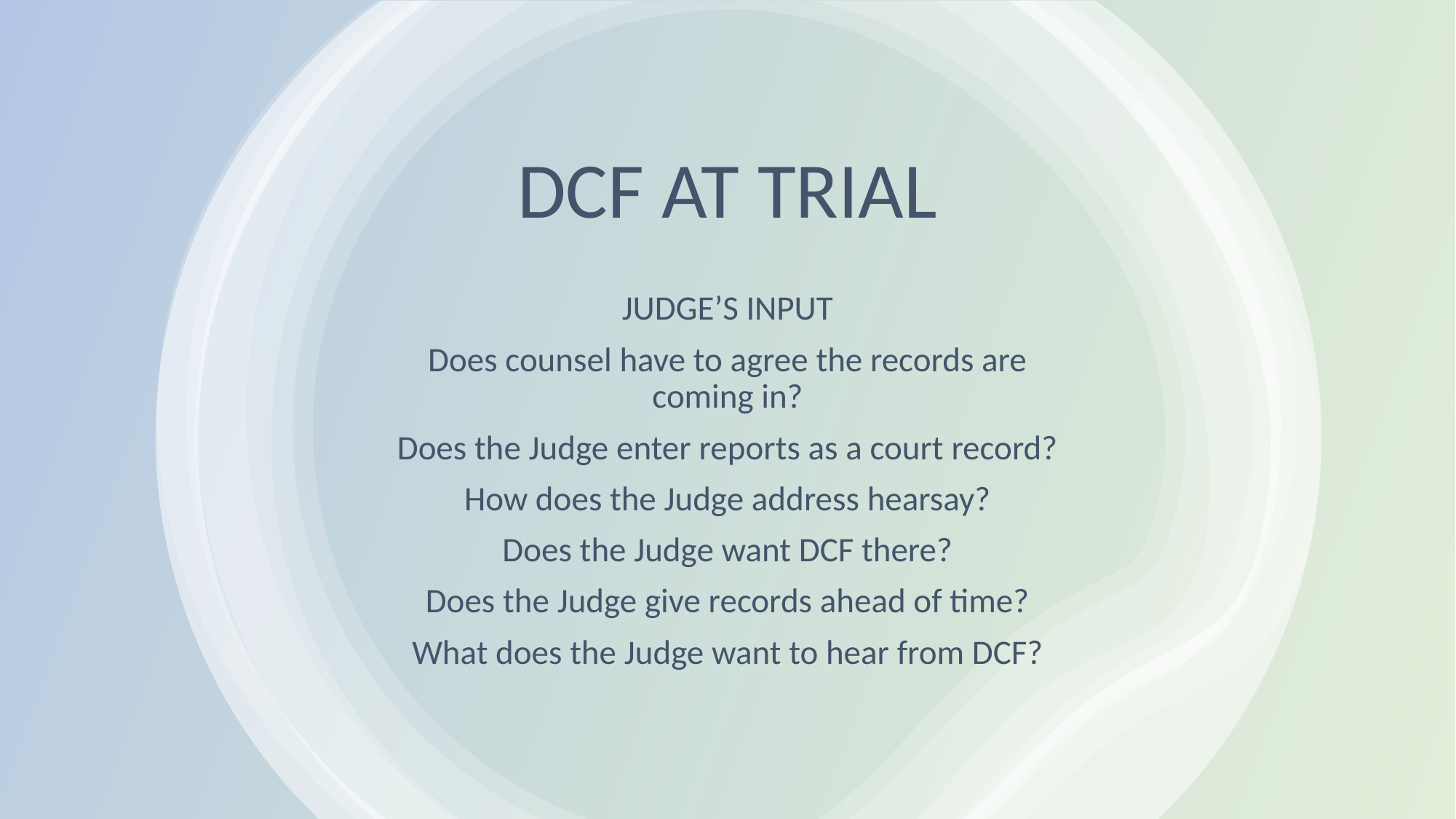

# DCF AT TRIAL
JUDGE’S INPUT
Does counsel have to agree the records are coming in?
Does the Judge enter reports as a court record?
How does the Judge address hearsay?
Does the Judge want DCF there?
Does the Judge give records ahead of time?
What does the Judge want to hear from DCF?